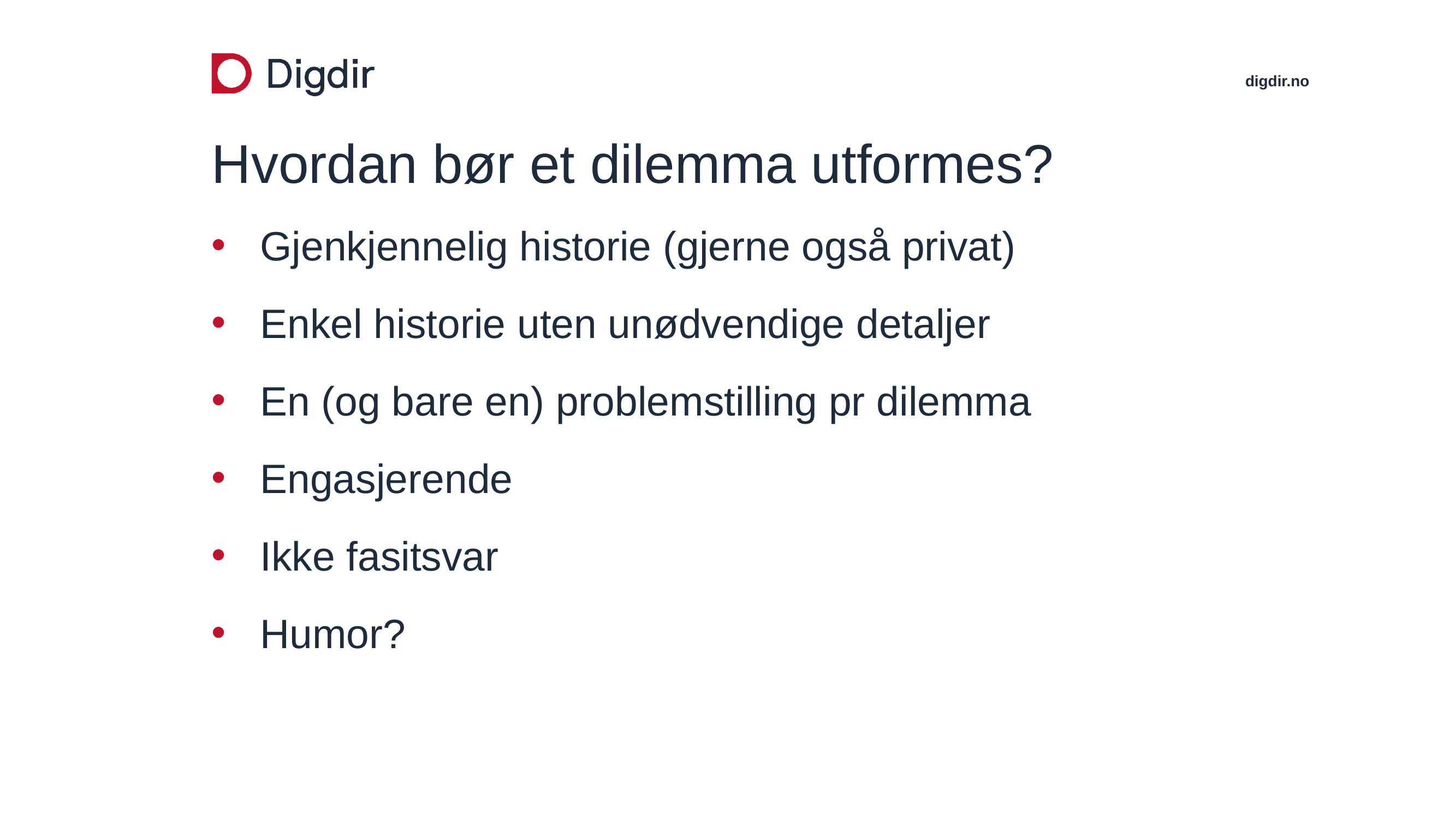

# Hvordan bør et dilemma utformes?
Gjenkjennelig historie (gjerne også privat)
Enkel historie uten unødvendige detaljer
En (og bare en) problemstilling pr dilemma
Engasjerende
Ikke fasitsvar
Humor?